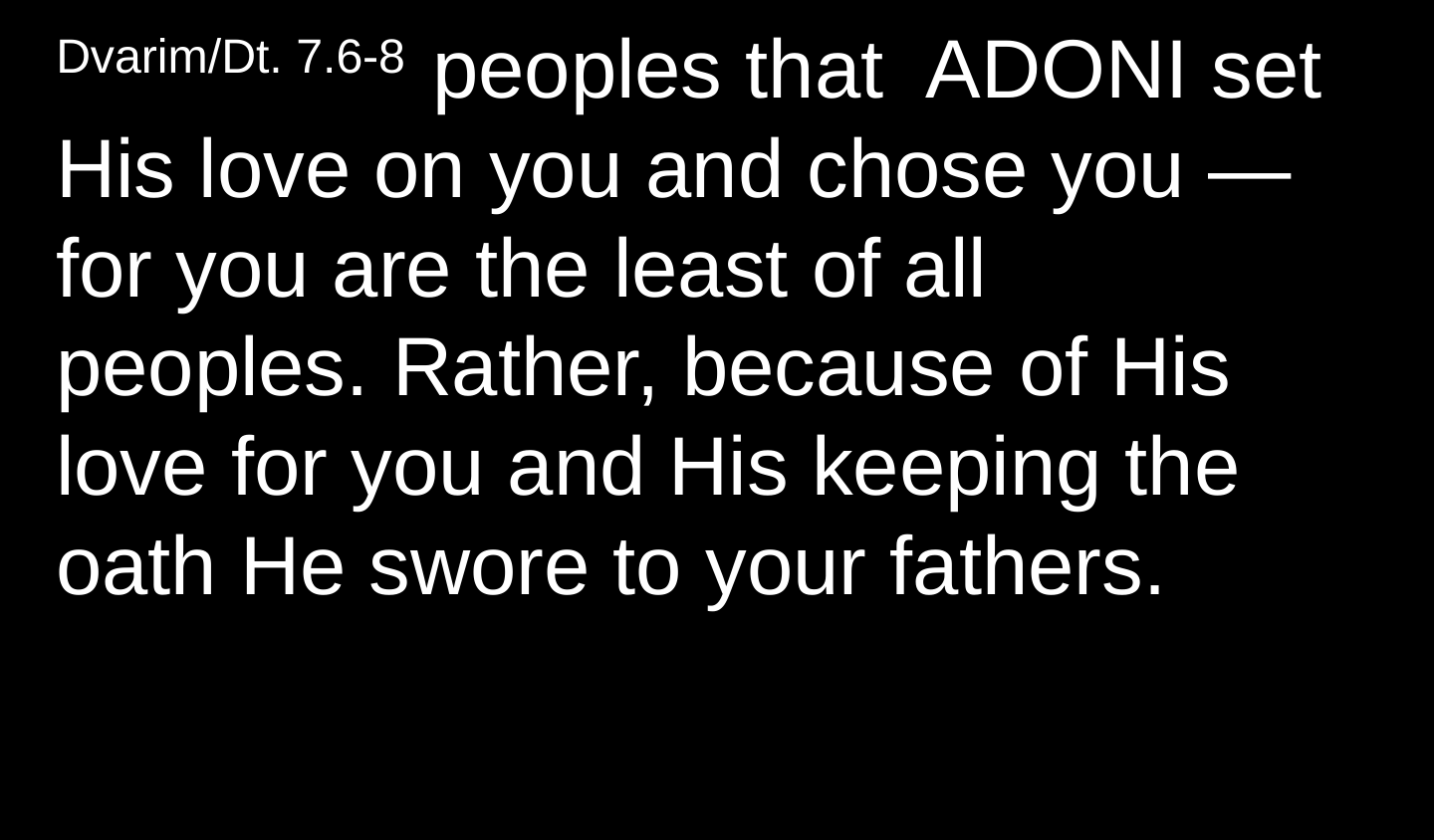

Dvarim/Dt. 7.6-8  peoples that  Adoni set His love on you and chose you — for you are the least of all peoples. Rather, because of His love for you and His keeping the oath He swore to your fathers.